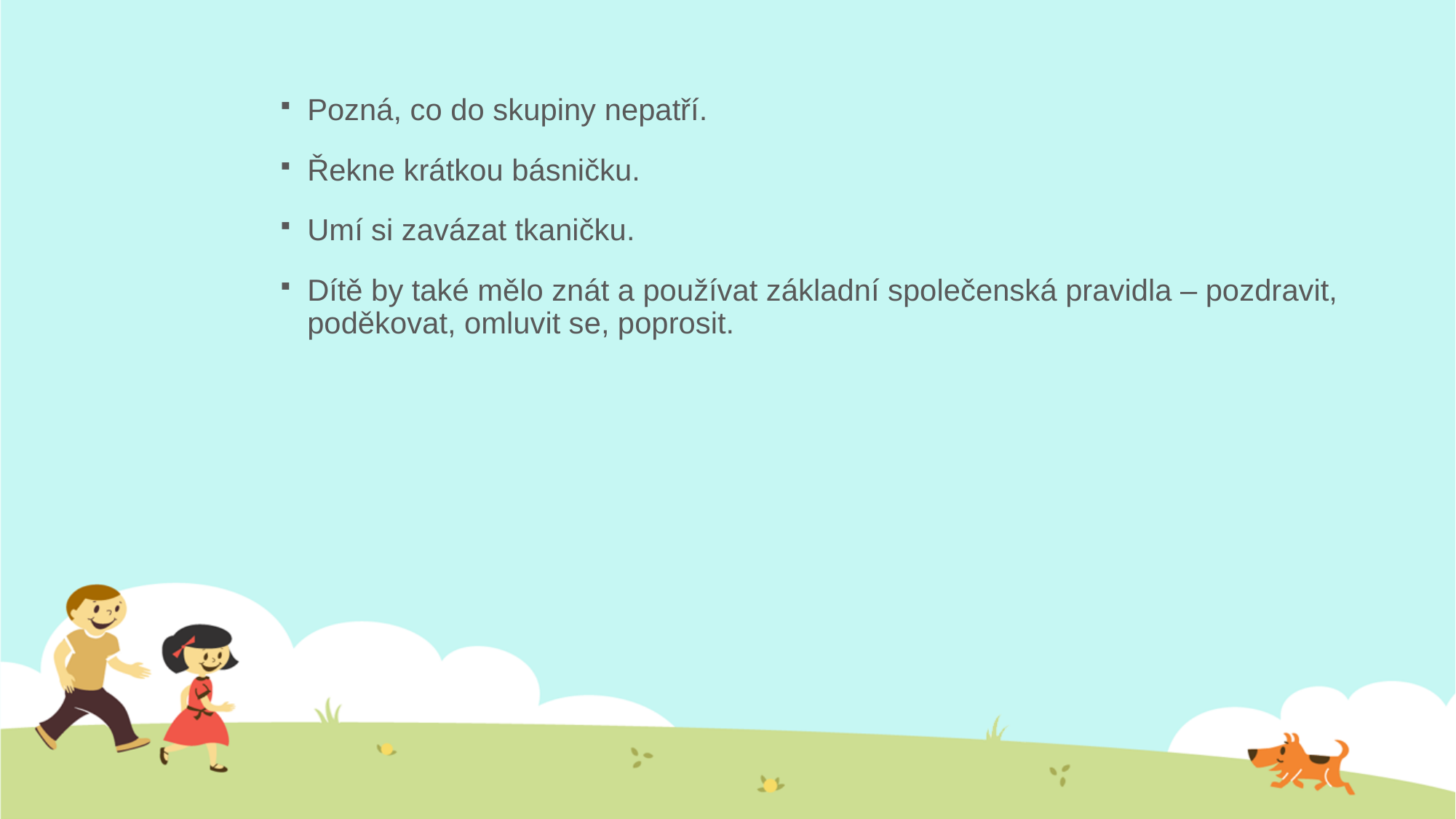

Pozná, co do skupiny nepatří.
Řekne krátkou básničku.
Umí si zavázat tkaničku.
Dítě by také mělo znát a používat základní společenská pravidla – pozdravit, poděkovat, omluvit se, poprosit.